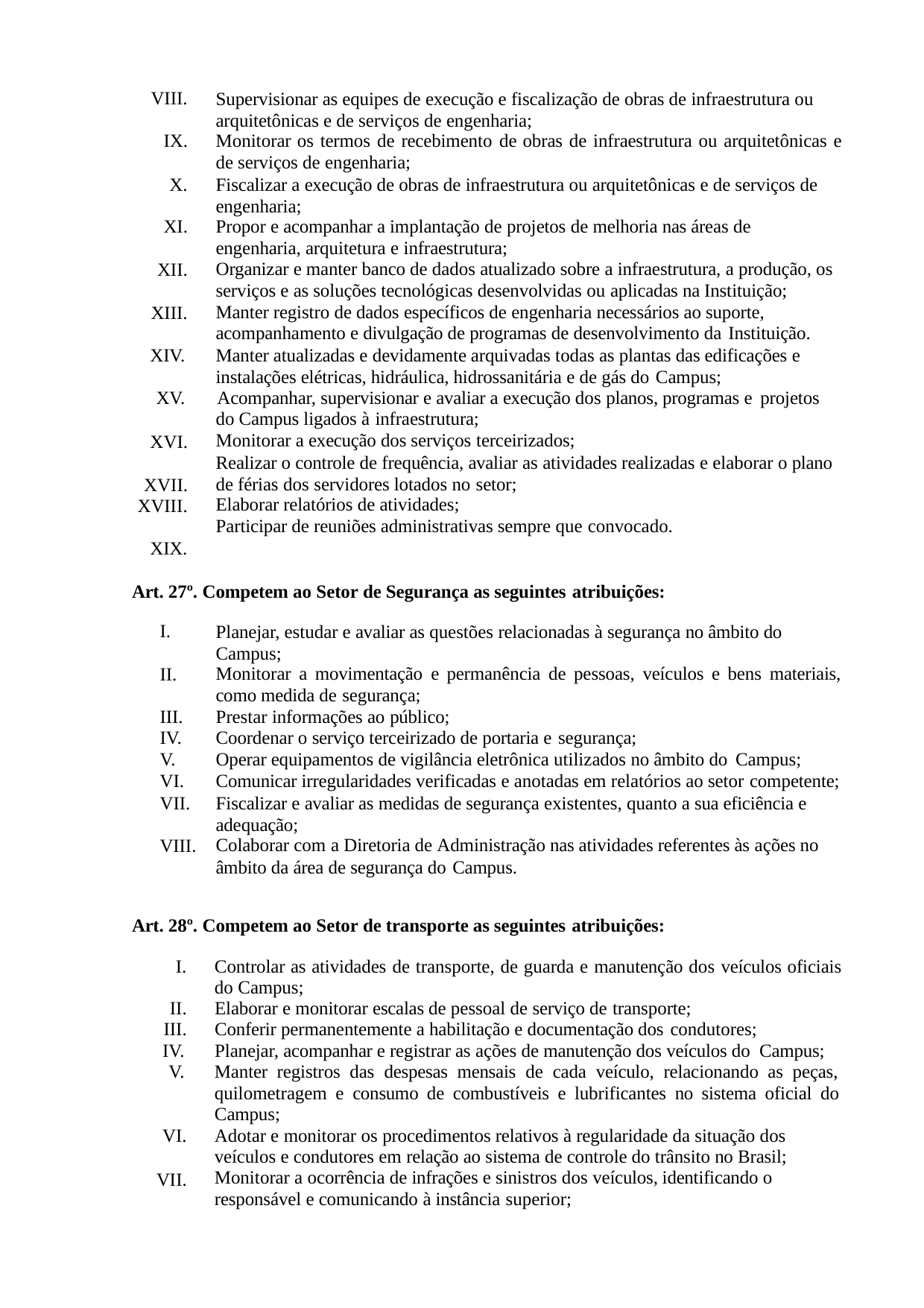

VIII.
Supervisionar as equipes de execução e fiscalização de obras de infraestrutura ou  arquitetônicas e de serviços de engenharia;
Monitorar os termos de recebimento de obras de infraestrutura ou arquitetônicas e
de serviços de engenharia;
Fiscalizar a execução de obras de infraestrutura ou arquitetônicas e de serviços de  engenharia;
Propor e acompanhar a implantação de projetos de melhoria nas áreas de
engenharia, arquitetura e infraestrutura;
Organizar e manter banco de dados atualizado sobre a infraestrutura, a produção, os  serviços e as soluções tecnológicas desenvolvidas ou aplicadas na Instituição;  Manter registro de dados específicos de engenharia necessários ao suporte,  acompanhamento e divulgação de programas de desenvolvimento da Instituição.
Manter atualizadas e devidamente arquivadas todas as plantas das edificações e  instalações elétricas, hidráulica, hidrossanitária e de gás do Campus;
XV.	Acompanhar, supervisionar e avaliar a execução dos planos, programas e projetos
do Campus ligados à infraestrutura;
Monitorar a execução dos serviços terceirizados;
Realizar o controle de frequência, avaliar as atividades realizadas e elaborar o plano  de férias dos servidores lotados no setor;
Elaborar relatórios de atividades;
Participar de reuniões administrativas sempre que convocado.
XII.
XIII.
XIV.
XVI.  XVII.
XVIII.  XIX.
Art. 27º. Competem ao Setor de Segurança as seguintes atribuições:
I.
Planejar, estudar e avaliar as questões relacionadas à segurança no âmbito do  Campus;
Monitorar a movimentação e permanência de pessoas, veículos e bens materiais,
como medida de segurança;
Prestar informações ao público;
Coordenar o serviço terceirizado de portaria e segurança;
Operar equipamentos de vigilância eletrônica utilizados no âmbito do Campus;
Comunicar irregularidades verificadas e anotadas em relatórios ao setor competente;
Fiscalizar e avaliar as medidas de segurança existentes, quanto a sua eficiência e  adequação;
Colaborar com a Diretoria de Administração nas atividades referentes às ações no
âmbito da área de segurança do Campus.
II.
VIII.
Art. 28º. Competem ao Setor de transporte as seguintes atribuições:
Controlar as atividades de transporte, de guarda e manutenção dos veículos oficiais  do Campus;
Elaborar e monitorar escalas de pessoal de serviço de transporte;
Conferir permanentemente a habilitação e documentação dos condutores;
Planejar, acompanhar e registrar as ações de manutenção dos veículos do Campus;
Manter registros das despesas mensais de cada veículo, relacionando as peças,  quilometragem e consumo de combustíveis e lubrificantes no sistema oficial do  Campus;
Adotar e monitorar os procedimentos relativos à regularidade da situação dos  veículos e condutores em relação ao sistema de controle do trânsito no Brasil;  Monitorar a ocorrência de infrações e sinistros dos veículos, identificando o  responsável e comunicando à instância superior;
VII.